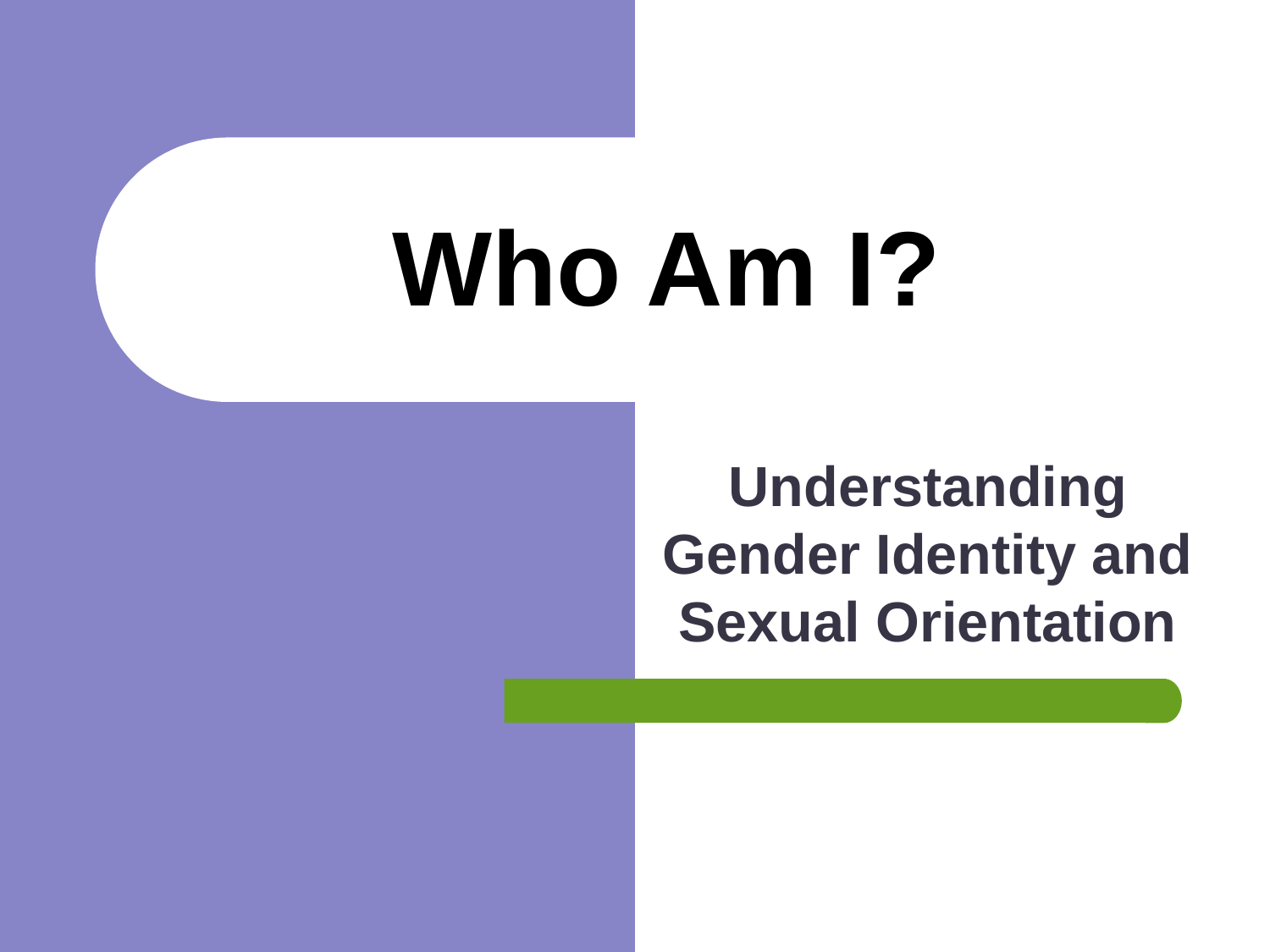

# Who Am I?
Understanding Gender Identity and
Sexual Orientation